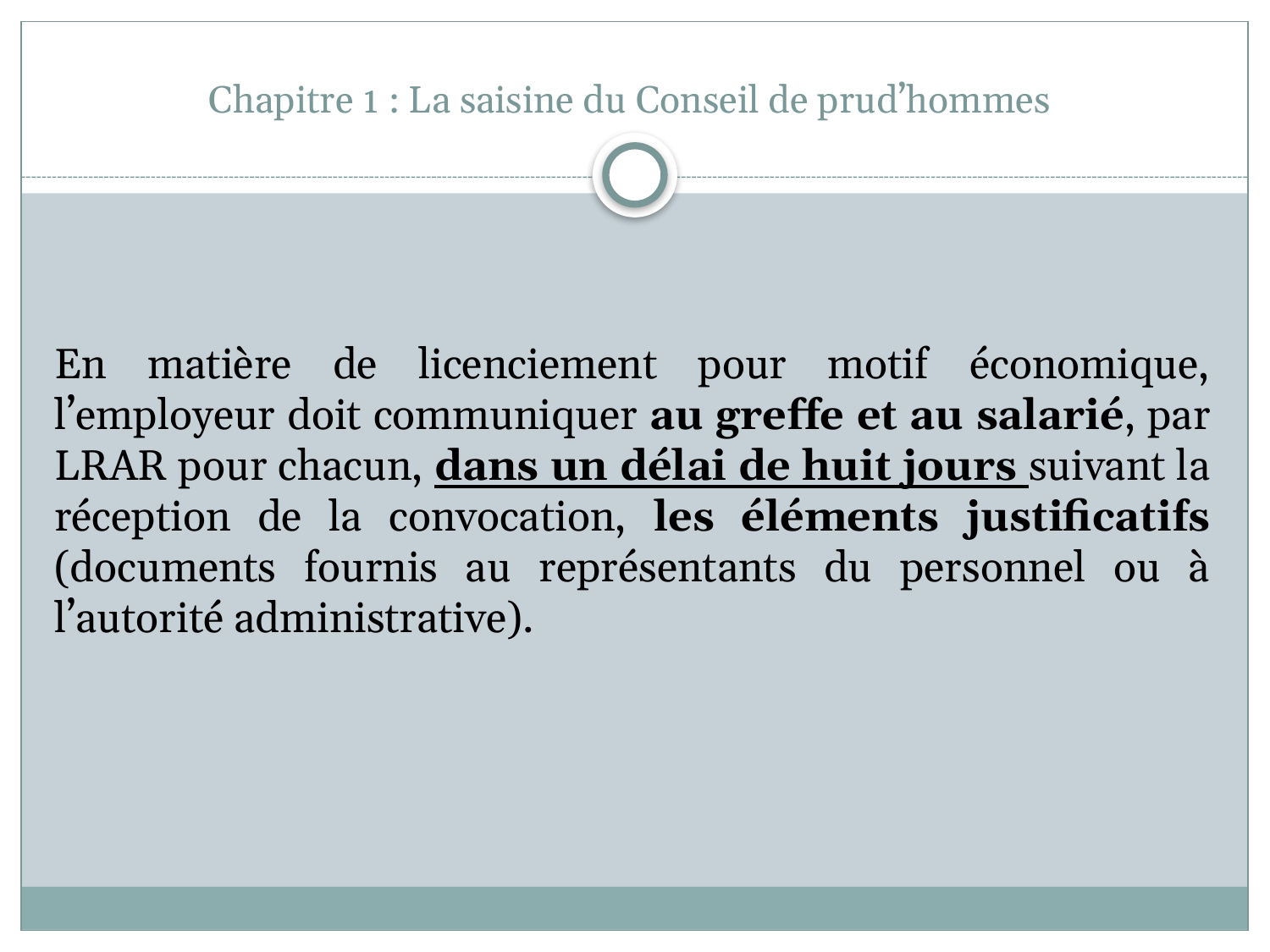

# Chapitre 1 : La saisine du Conseil de prud’hommes

En matière de licenciement pour motif économique, l’employeur doit communiquer au greffe et au salarié, par LRAR pour chacun, dans un délai de huit jours suivant la réception de la convocation, les éléments justificatifs (documents fournis au représentants du personnel ou à l’autorité administrative).